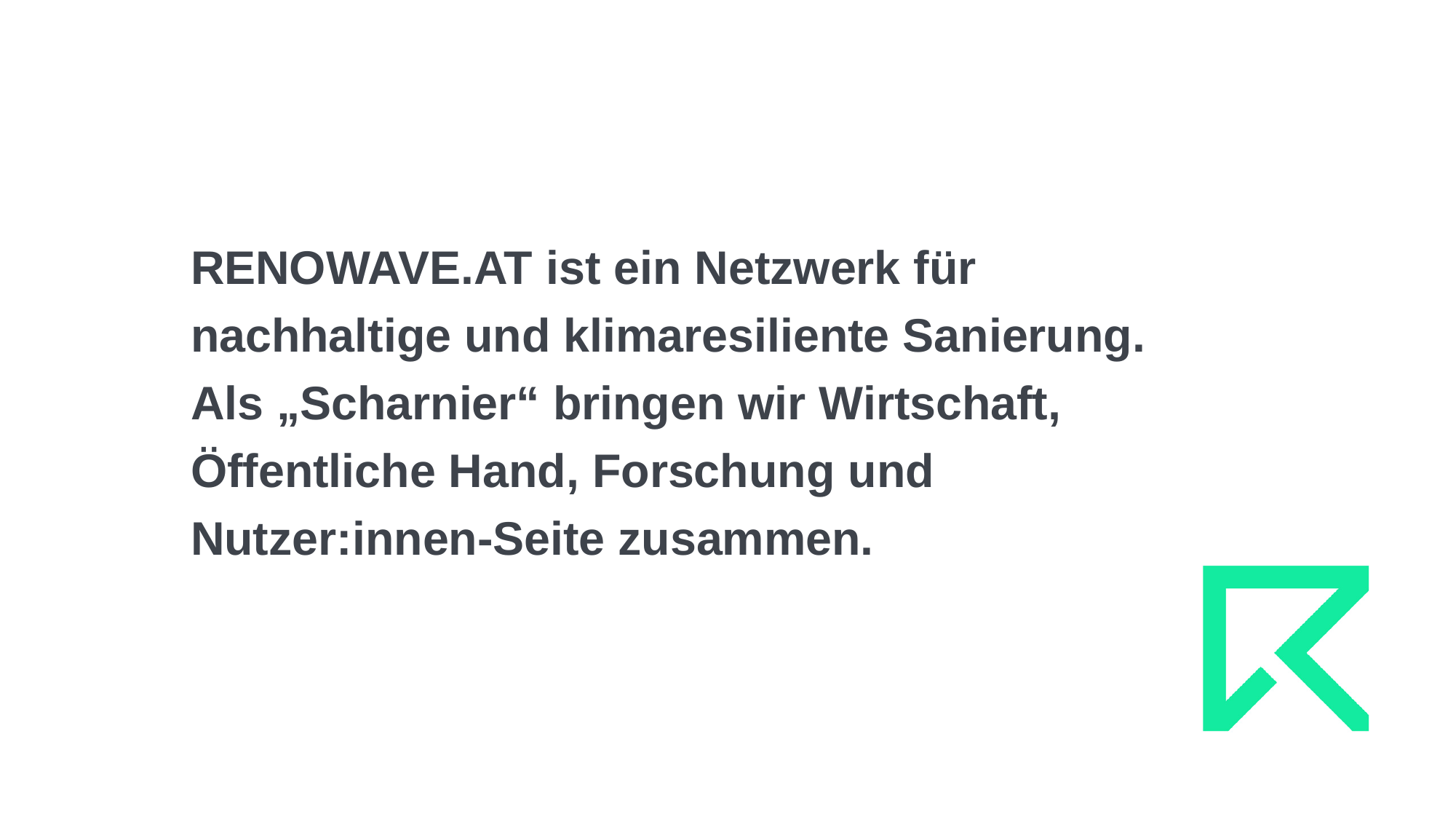

RENOWAVE.AT ist ein Netzwerk für nachhaltige und klimaresiliente Sanierung.
Als „Scharnier“ bringen wir Wirtschaft, Öffentliche Hand, Forschung und Nutzer:innen-Seite zusammen.